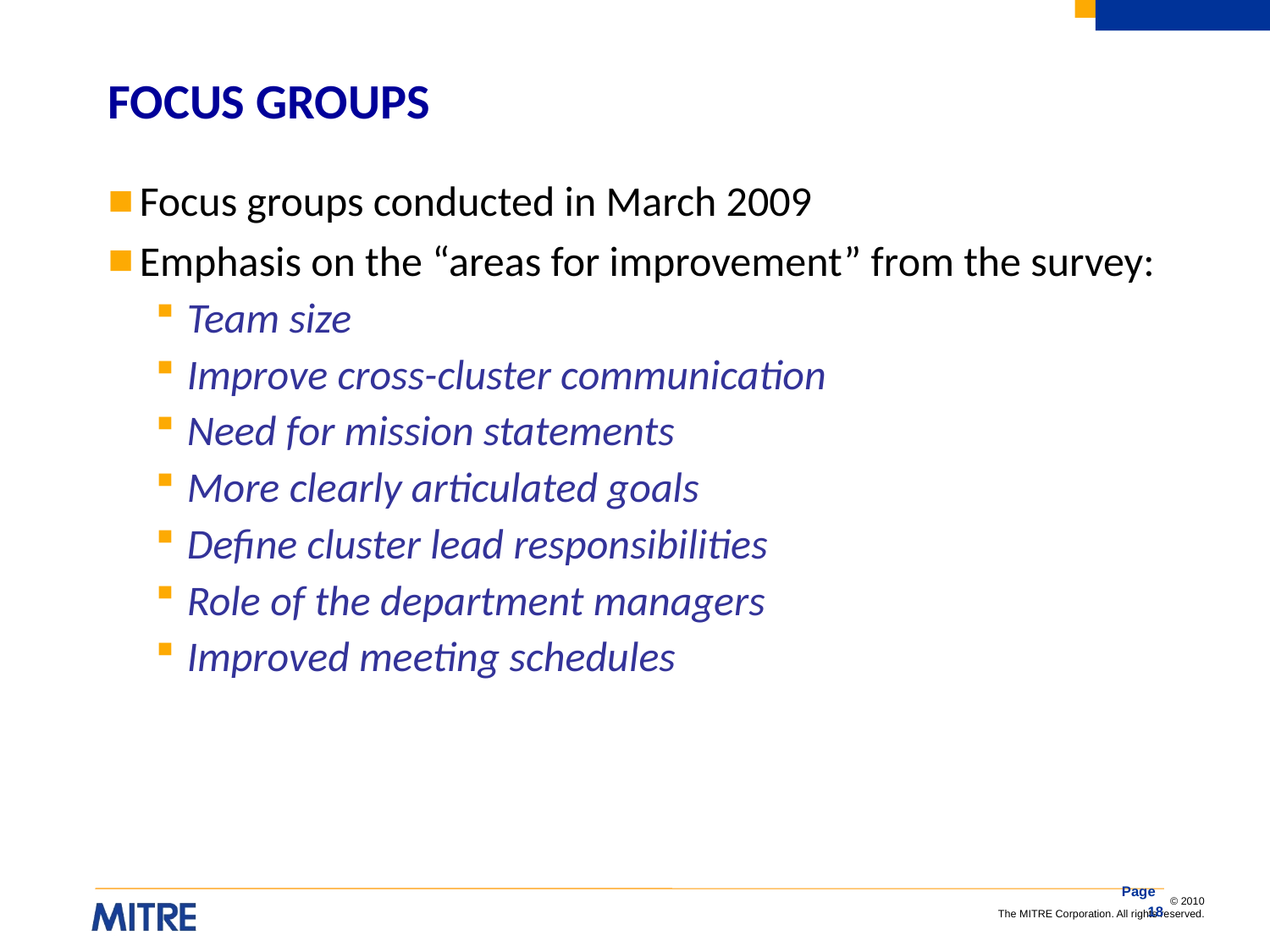

# FOCUS GROUPS
Focus groups conducted in March 2009
Emphasis on the “areas for improvement” from the survey:
Team size
Improve cross-cluster communication
Need for mission statements
More clearly articulated goals
Define cluster lead responsibilities
Role of the department managers
Improved meeting schedules

Page  18